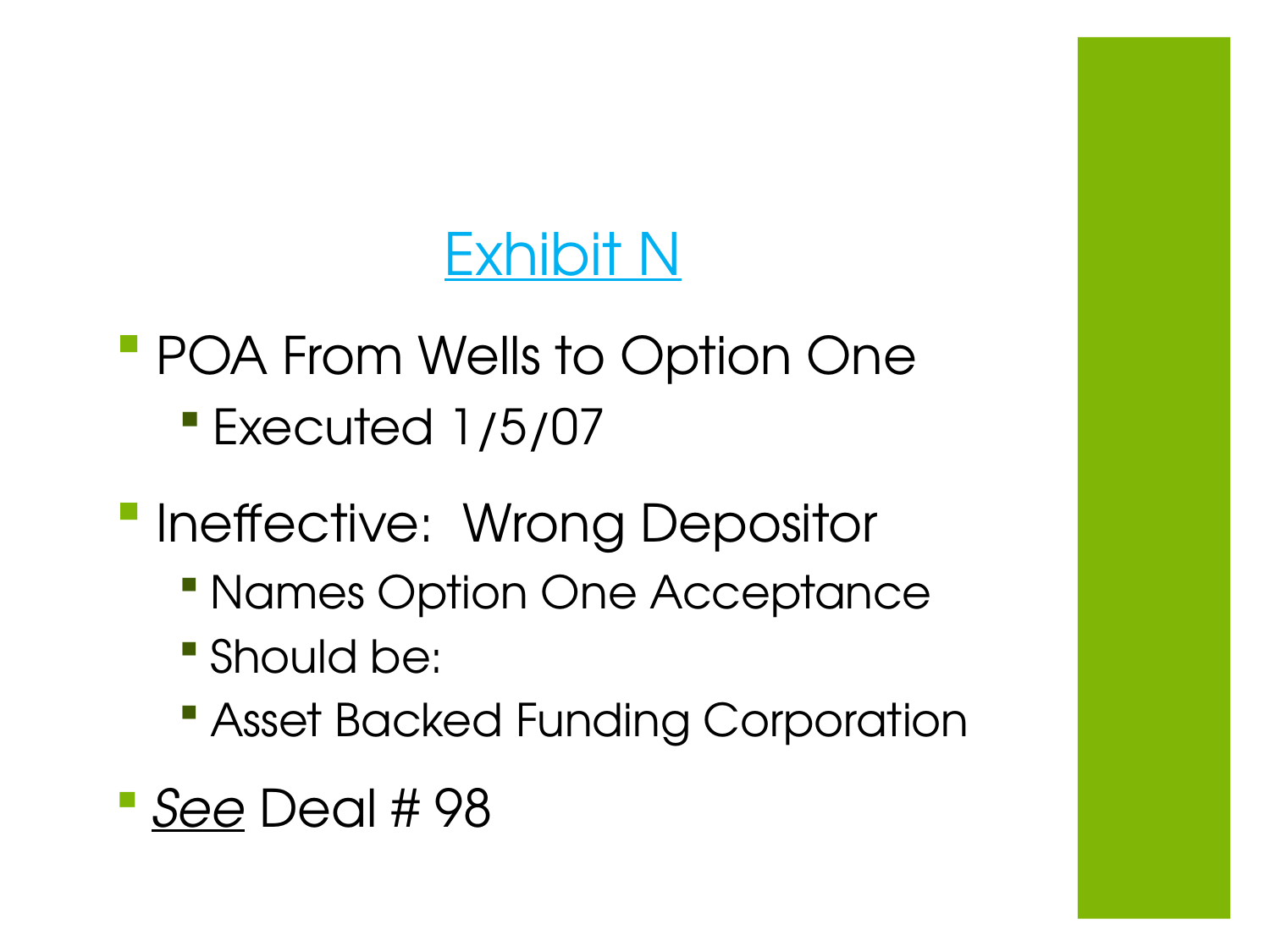

Exhibit N
 POA From Wells to Option One
 Executed 1/5/07
 Ineffective:  Wrong Depositor
 Names Option One Acceptance
 Should be:
 Asset Backed Funding Corporation
 See Deal # 98